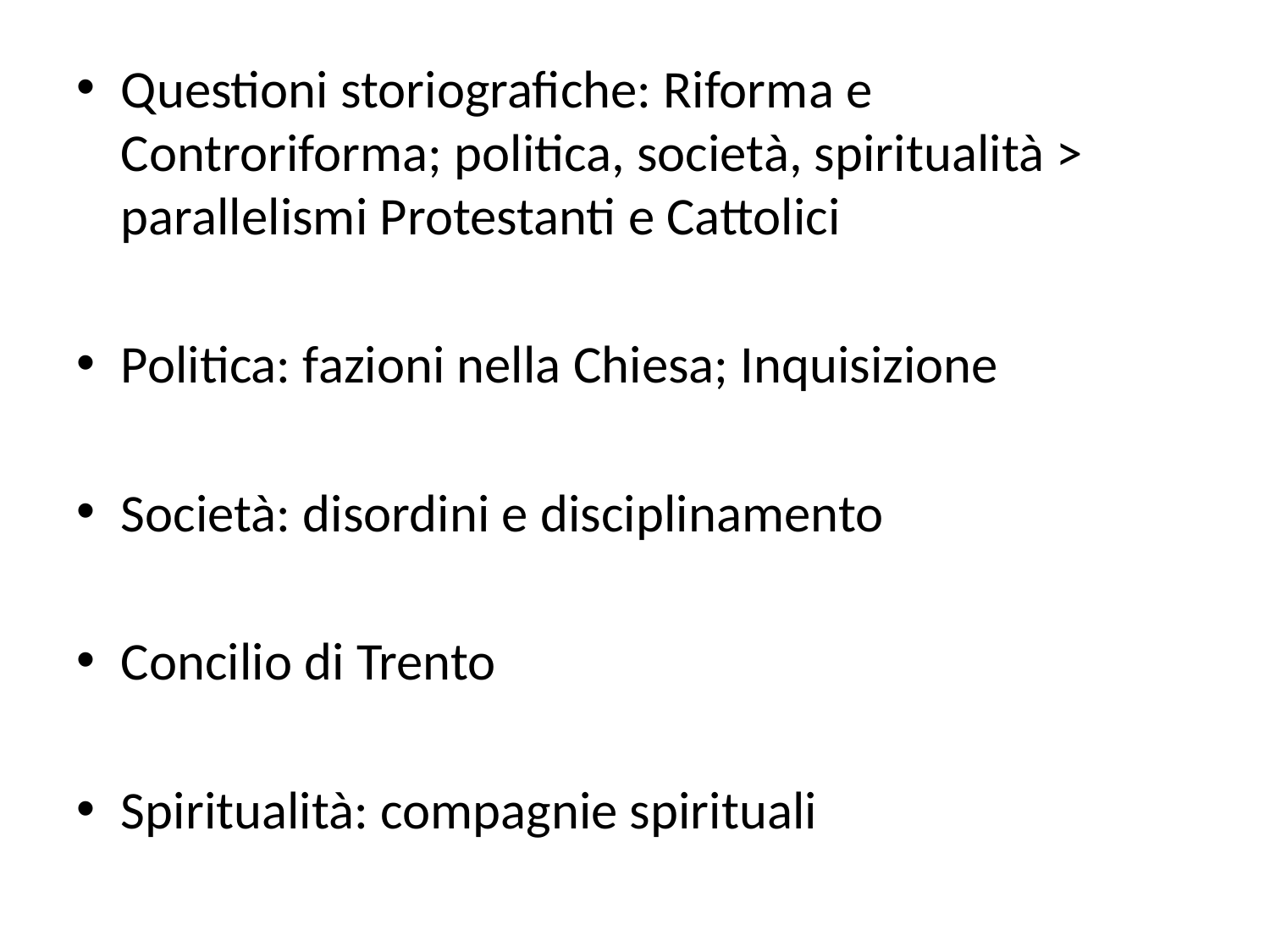

Questioni storiografiche: Riforma e Controriforma; politica, società, spiritualità > parallelismi Protestanti e Cattolici

Politica: fazioni nella Chiesa; Inquisizione

Società: disordini e disciplinamento

Concilio di Trento

Spiritualità: compagnie spirituali